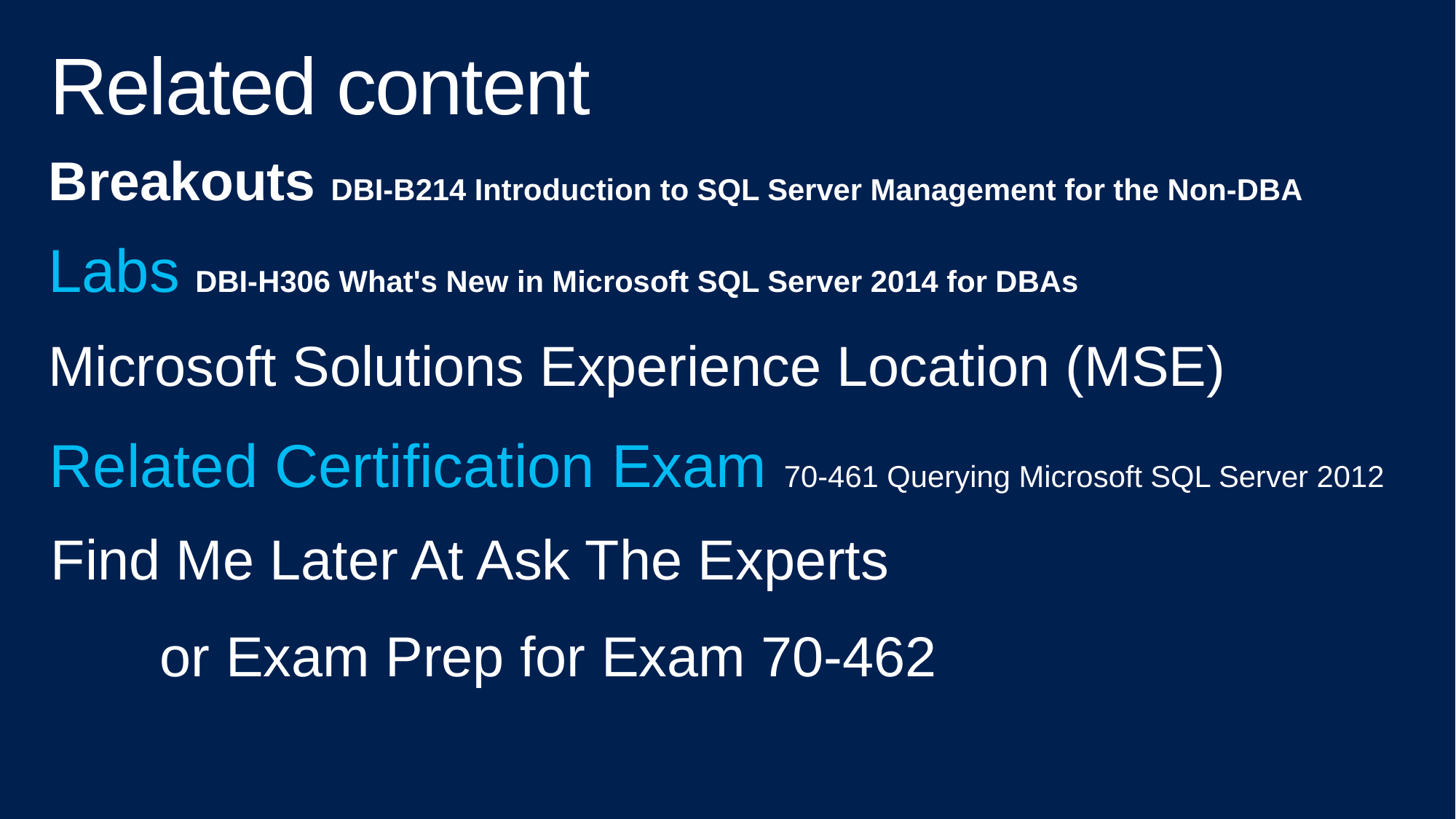

# Related content
Breakouts DBI-B214 Introduction to SQL Server Management for the Non-DBA

Labs DBI-H306 What's New in Microsoft SQL Server 2014 for DBAs
Microsoft Solutions Experience Location (MSE)
Related Certification Exam 70-461 Querying Microsoft SQL Server 2012

Find Me Later At Ask The Experts
	or Exam Prep for Exam 70-462